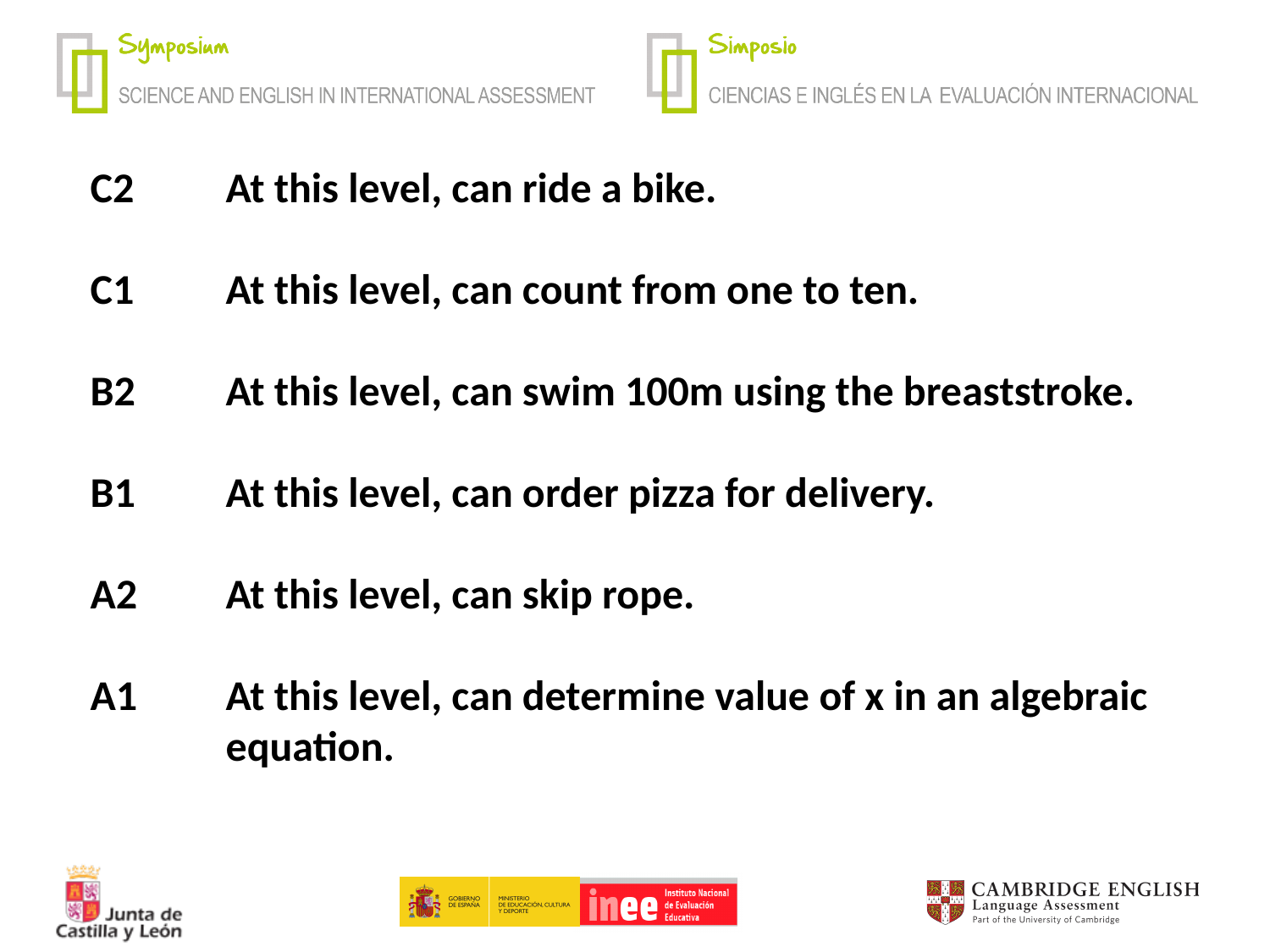

C2

C1

B2

B1

A2

A1
At this level, can ride a bike.

At this level, can count from one to ten.

At this level, can swim 100m using the breaststroke.

At this level, can order pizza for delivery.

At this level, can skip rope.

At this level, can determine value of x in an algebraic equation.